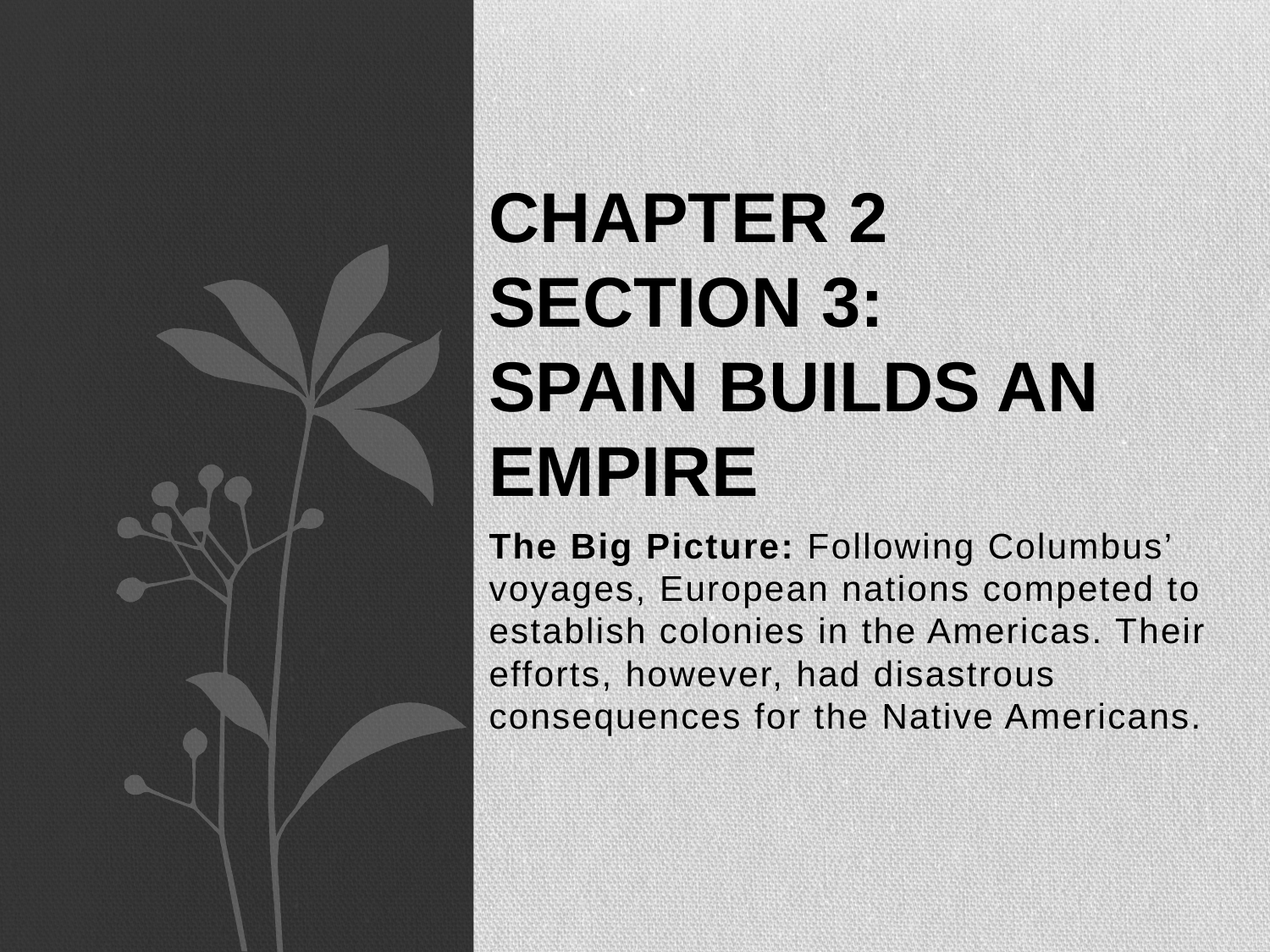

# Chapter 2 Section 3: Spain Builds an Empire
The Big Picture: Following Columbus’ voyages, European nations competed to establish colonies in the Americas. Their efforts, however, had disastrous consequences for the Native Americans.